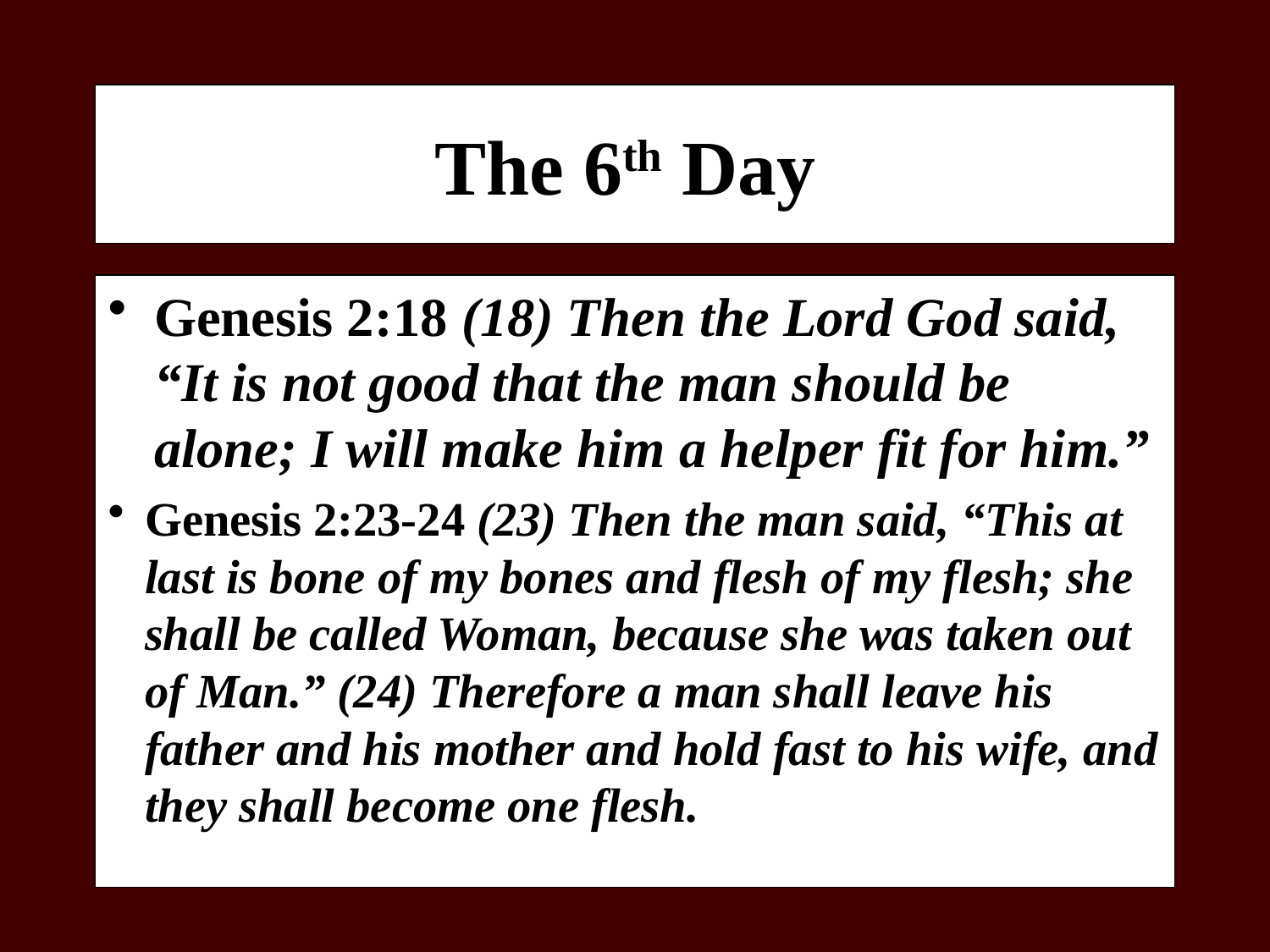

# The 6th Day
Genesis 2:18 (18) Then the Lord God said, “It is not good that the man should be alone; I will make him a helper fit for him.”
Genesis 2:23-24 (23) Then the man said, “This at last is bone of my bones and flesh of my flesh; she shall be called Woman, because she was taken out of Man.” (24) Therefore a man shall leave his father and his mother and hold fast to his wife, and they shall become one flesh.